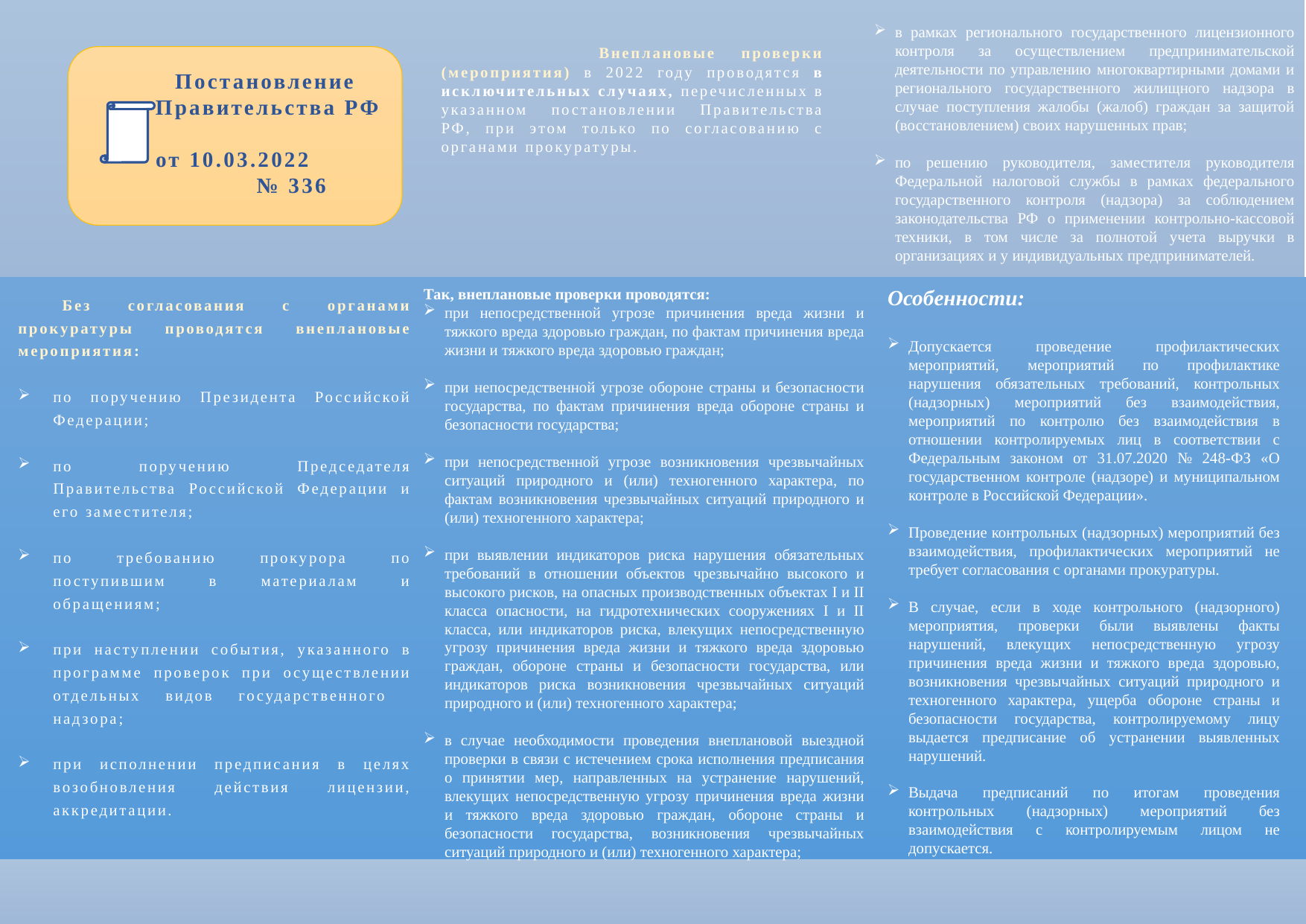

в рамках регионального государственного лицензионного контроля за осуществлением предпринимательской деятельности по управлению многоквартирными домами и регионального государственного жилищного надзора в случае поступления жалобы (жалоб) граждан за защитой (восстановлением) своих нарушенных прав;

по решению руководителя, заместителя руководителя Федеральной налоговой службы в рамках федерального государственного контроля (надзора) за соблюдением законодательства РФ о применении контрольно-кассовой техники, в том числе за полнотой учета выручки в организациях и у индивидуальных предпринимателей.
      Внеплановые проверки (мероприятия) в 2022 году проводятся в исключительных случаях, перечисленных в указанном постановлении Правительства РФ, при этом только по согласованию с органами прокуратуры.

Постановление
Правительства РФ
от 10.03.2022                № 336

#

Так, внеплановые проверки проводятся:
при непосредственной угрозе причинения вреда жизни и тяжкого вреда здоровью граждан, по фактам причинения вреда жизни и тяжкого вреда здоровью граждан;

при непосредственной угрозе обороне страны и безопасности государства, по фактам причинения вреда обороне страны и безопасности государства;

при непосредственной угрозе возникновения чрезвычайных ситуаций природного и (или) техногенного характера, по фактам возникновения чрезвычайных ситуаций природного и (или) техногенного характера;

при выявлении индикаторов риска нарушения обязательных требований в отношении объектов чрезвычайно высокого и высокого рисков, на опасных производственных объектах I и II класса опасности, на гидротехнических сооружениях I и II класса, или индикаторов риска, влекущих непосредственную угрозу причинения вреда жизни и тяжкого вреда здоровью граждан, обороне страны и безопасности государства, или индикаторов риска возникновения чрезвычайных ситуаций природного и (или) техногенного характера;

в случае необходимости проведения внеплановой выездной проверки в связи с истечением срока исполнения предписания о принятии мер, направленных на устранение нарушений, влекущих непосредственную угрозу причинения вреда жизни и тяжкого вреда здоровью граждан, обороне страны и безопасности государства, возникновения чрезвычайных ситуаций природного и (или) техногенного характера;

Без согласования с органами прокуратуры проводятся внеплановые мероприятия:

по поручению Президента Российской Федерации;

по поручению Председателя Правительства Российской Федерации и его заместителя;

по требованию прокурора по поступившим в материалам и обращениям;

при наступлении события, указанного в программе проверок при осуществлении отдельных видов государственного  надзора;

при исполнении предписания в целях возобновления действия лицензии, аккредитации.
Особенности:

Допускается проведение профилактических мероприятий, мероприятий по профилактике нарушения обязательных требований, контрольных (надзорных) мероприятий без взаимодействия, мероприятий по контролю без взаимодействия в отношении контролируемых лиц в соответствии с Федеральным законом от 31.07.2020 № 248-ФЗ «О государственном контроле (надзоре) и муниципальном контроле в Российской Федерации».

Проведение контрольных (надзорных) мероприятий без взаимодействия, профилактических мероприятий не требует согласования с органами прокуратуры.

В случае, если в ходе контрольного (надзорного) мероприятия, проверки были выявлены факты нарушений, влекущих непосредственную угрозу причинения вреда жизни и тяжкого вреда здоровью, возникновения чрезвычайных ситуаций природного и техногенного характера, ущерба обороне страны и безопасности государства, контролируемому лицу выдается предписание об устранении выявленных нарушений.

Выдача предписаний по итогам проведения контрольных (надзорных) мероприятий без взаимодействия с контролируемым лицом не допускается.